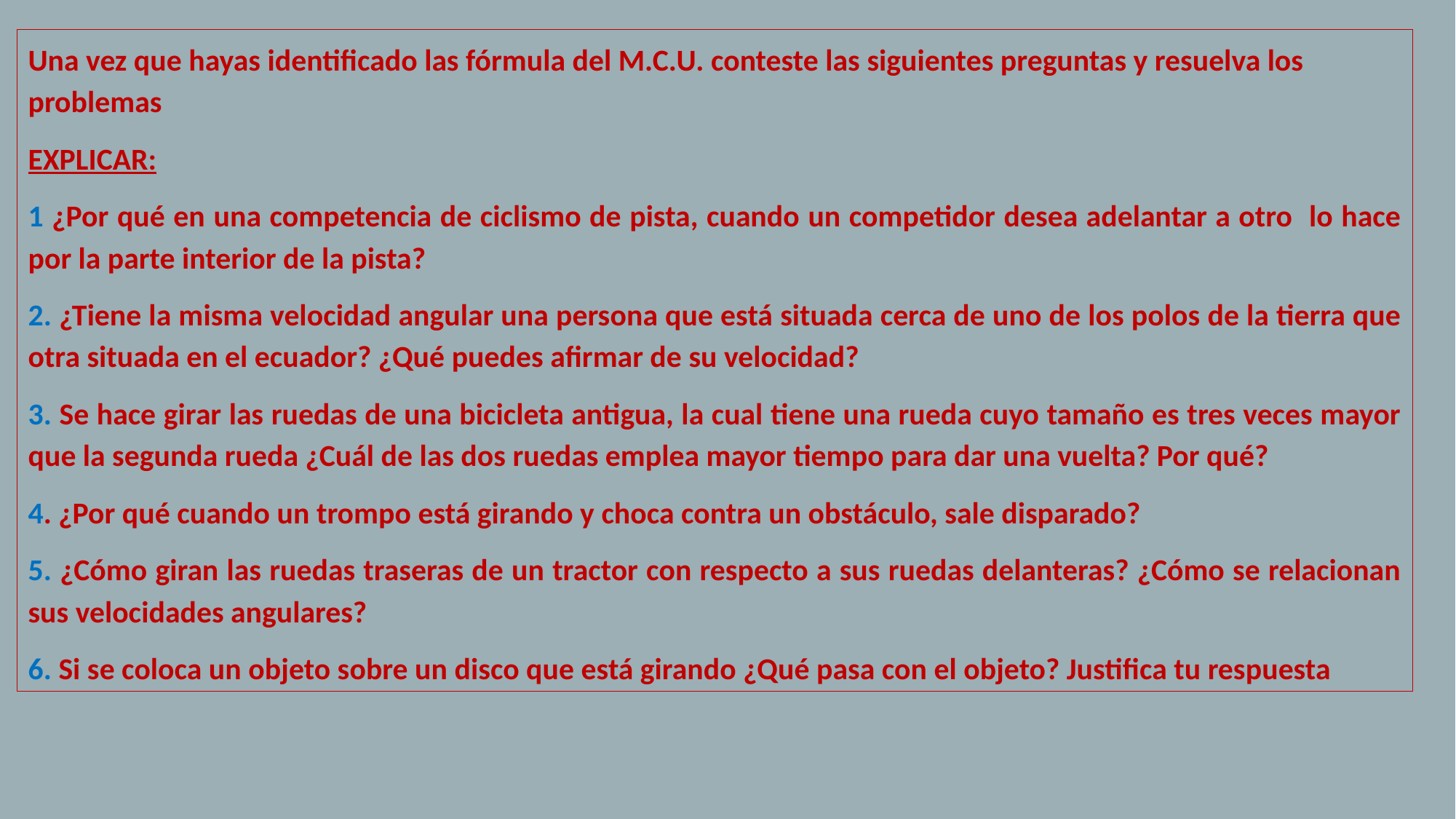

Una vez que hayas identificado las fórmula del M.C.U. conteste las siguientes preguntas y resuelva los problemas
EXPLICAR:
1 ¿Por qué en una competencia de ciclismo de pista, cuando un competidor desea adelantar a otro  lo hace por la parte interior de la pista?
2. ¿Tiene la misma velocidad angular una persona que está situada cerca de uno de los polos de la tierra que otra situada en el ecuador? ¿Qué puedes afirmar de su velocidad?
3. Se hace girar las ruedas de una bicicleta antigua, la cual tiene una rueda cuyo tamaño es tres veces mayor que la segunda rueda ¿Cuál de las dos ruedas emplea mayor tiempo para dar una vuelta? Por qué?
4. ¿Por qué cuando un trompo está girando y choca contra un obstáculo, sale disparado?
5. ¿Cómo giran las ruedas traseras de un tractor con respecto a sus ruedas delanteras? ¿Cómo se relacionan sus velocidades angulares?
6. Si se coloca un objeto sobre un disco que está girando ¿Qué pasa con el objeto? Justifica tu respuesta